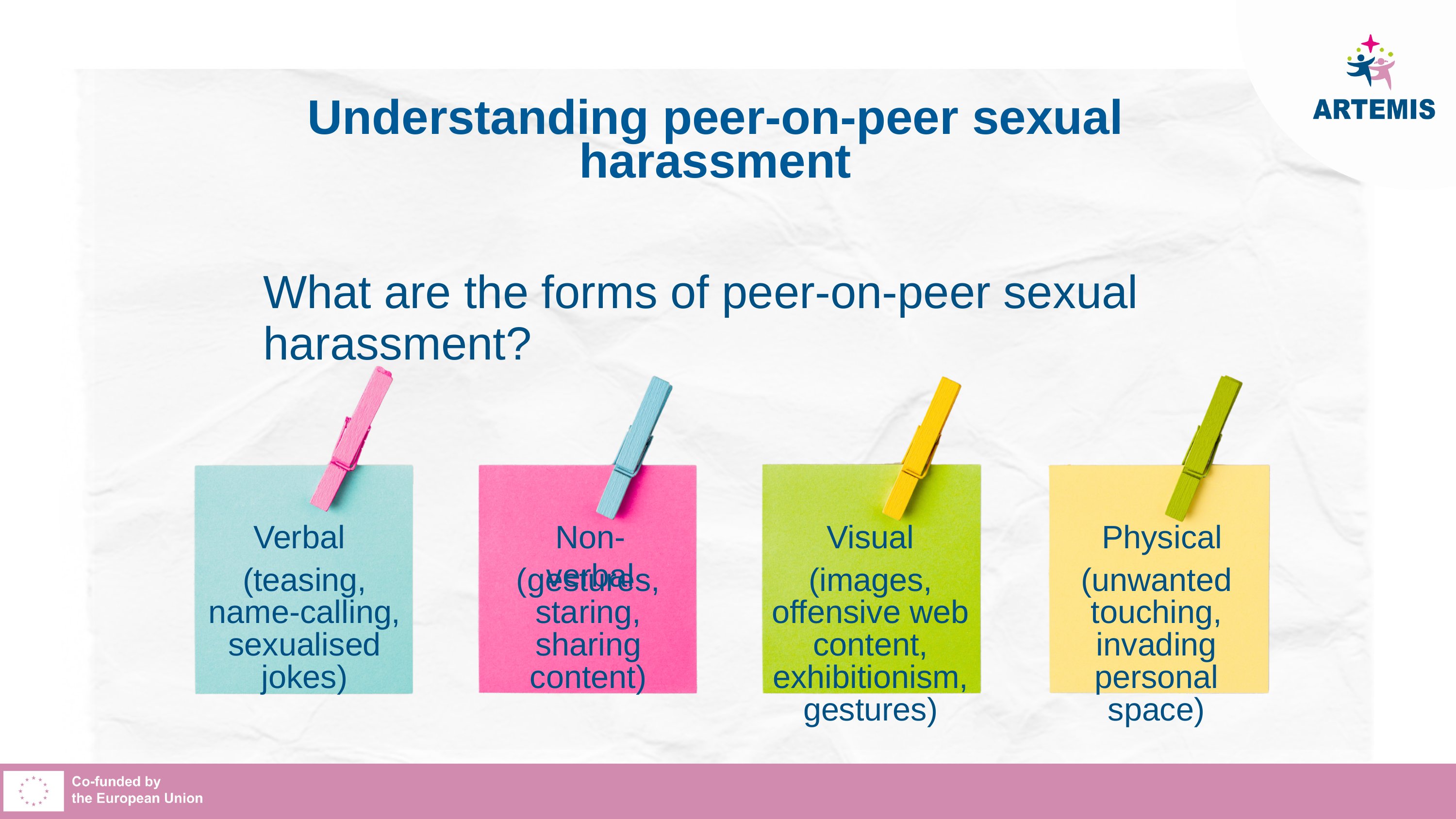

Understanding peer-on-peer sexual harassment
What are the forms of peer-on-peer sexual harassment?

Verbal
Non-verbal
Visual
Physical
(teasing, name-calling, sexualised jokes)
(gestures, staring, sharing content)
(images, offensive web content, exhibitionism, gestures)
(unwanted touching, invading personal space)